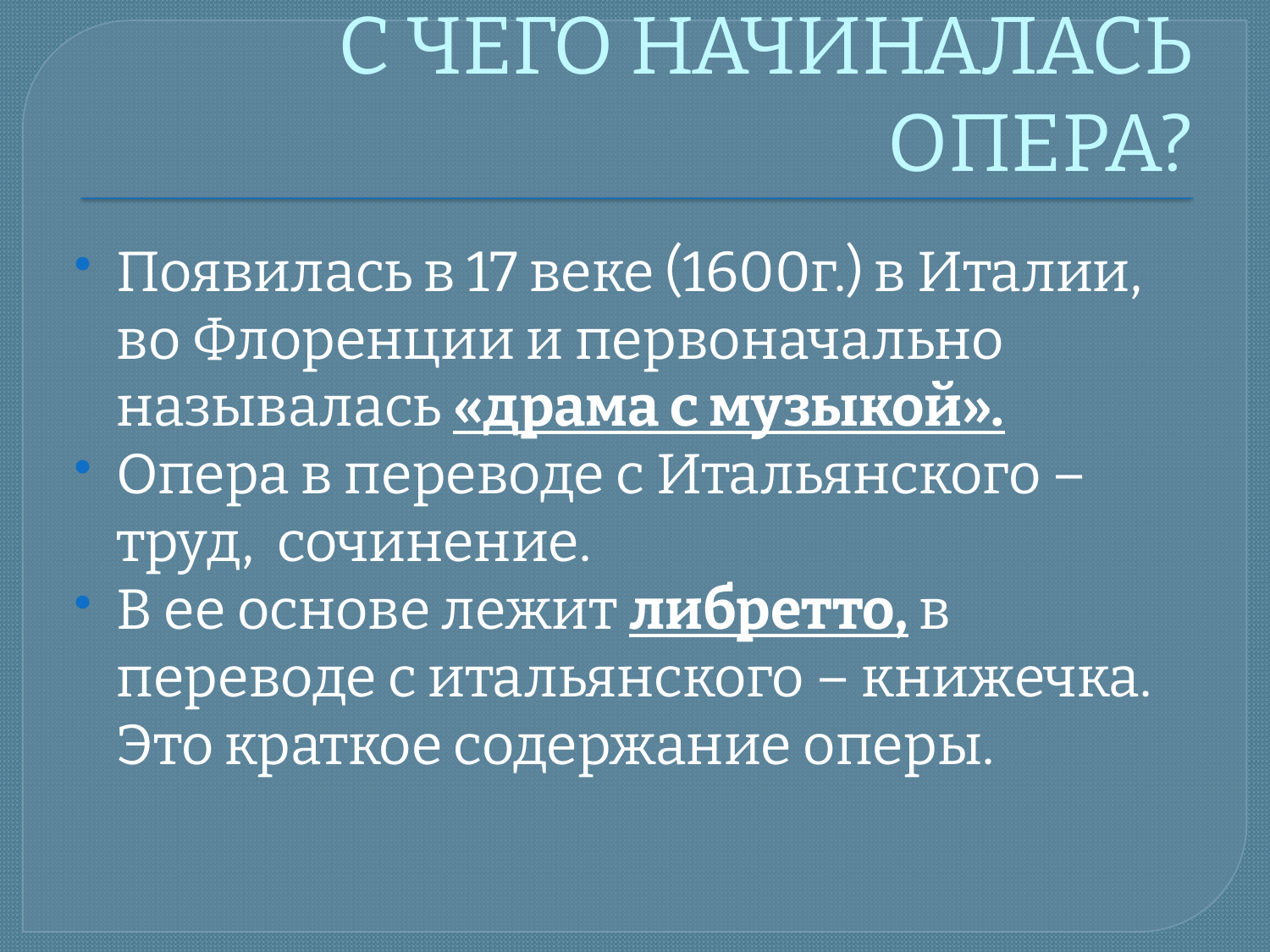

# С ЧЕГО НАЧИНАЛАСЬ ОПЕРА?
Появилась в 17 веке (1600г.) в Италии, во Флоренции и первоначально называлась «драма с музыкой».
Опера в переводе с Итальянского – труд,  сочинение.
В ее основе лежит либретто, в переводе с итальянского – книжечка. Это краткое содержание оперы.